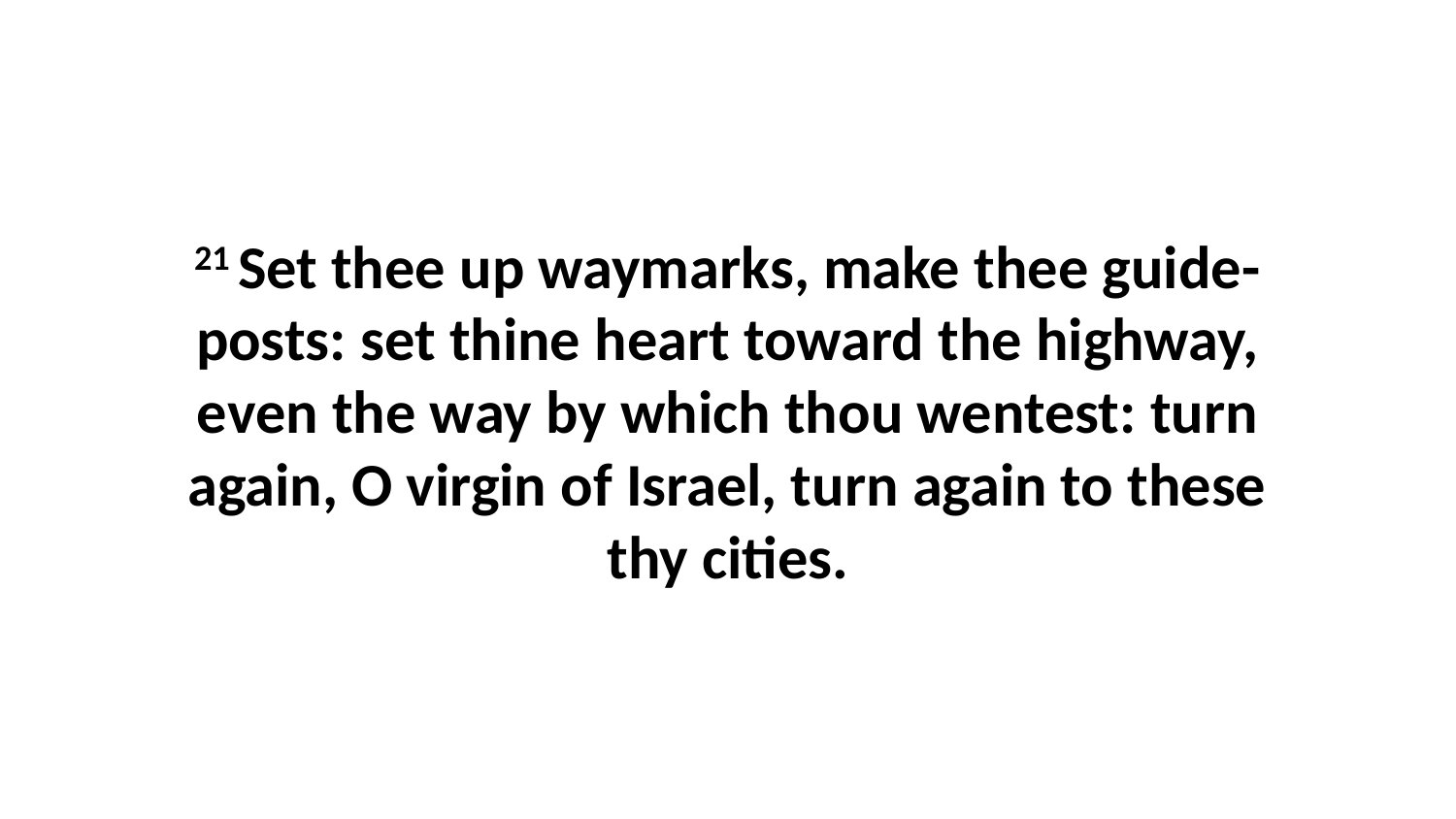

21 Set thee up waymarks, make thee guide-posts: set thine heart toward the highway, even the way by which thou wentest: turn again, O virgin of Israel, turn again to these thy cities.